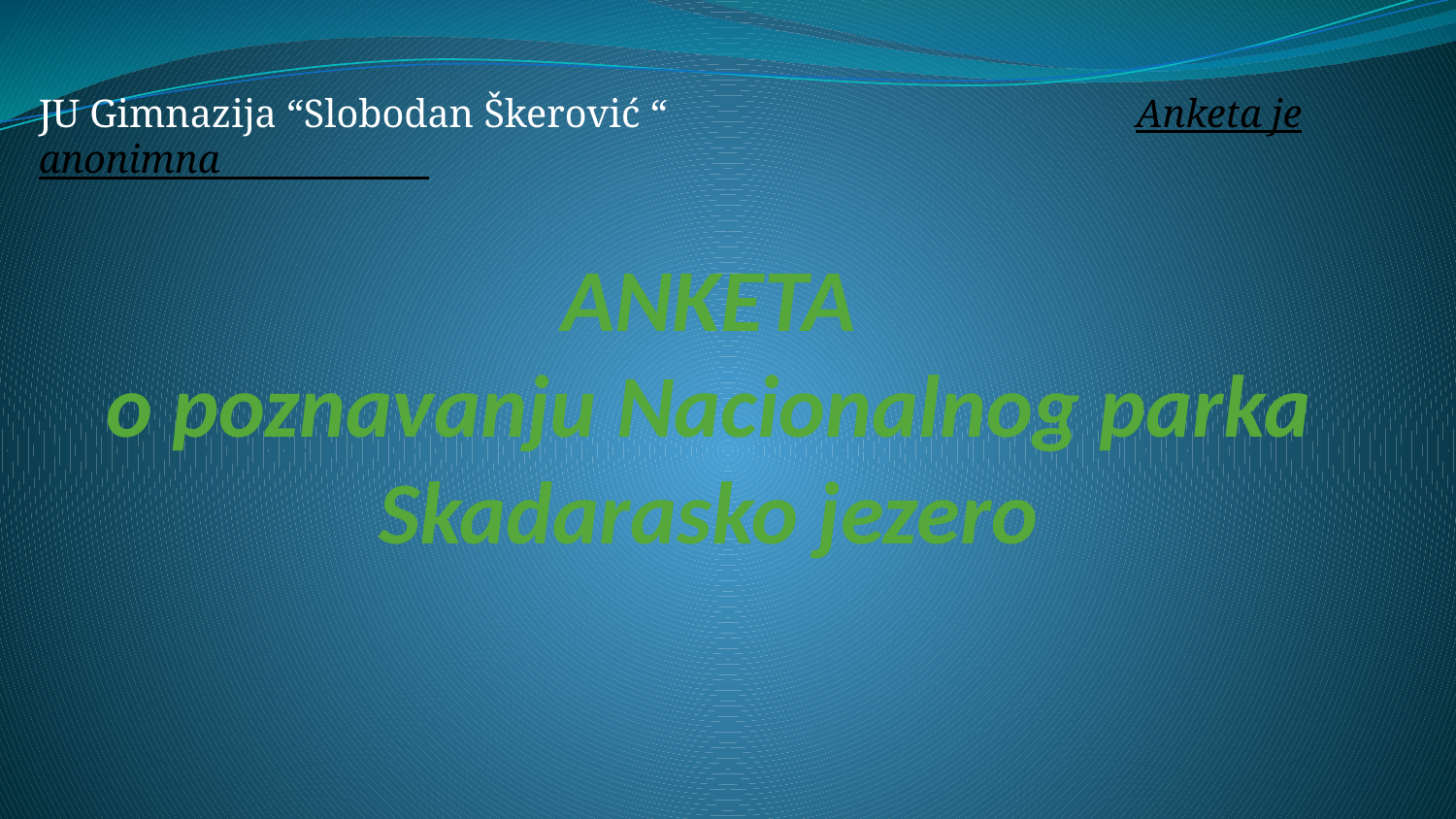

JU Gimnazija “Slobodan Škerović “                                               Anketa je anonimna
# ANKETA o poznavanju Nacionalnog parka Skadarasko jezero